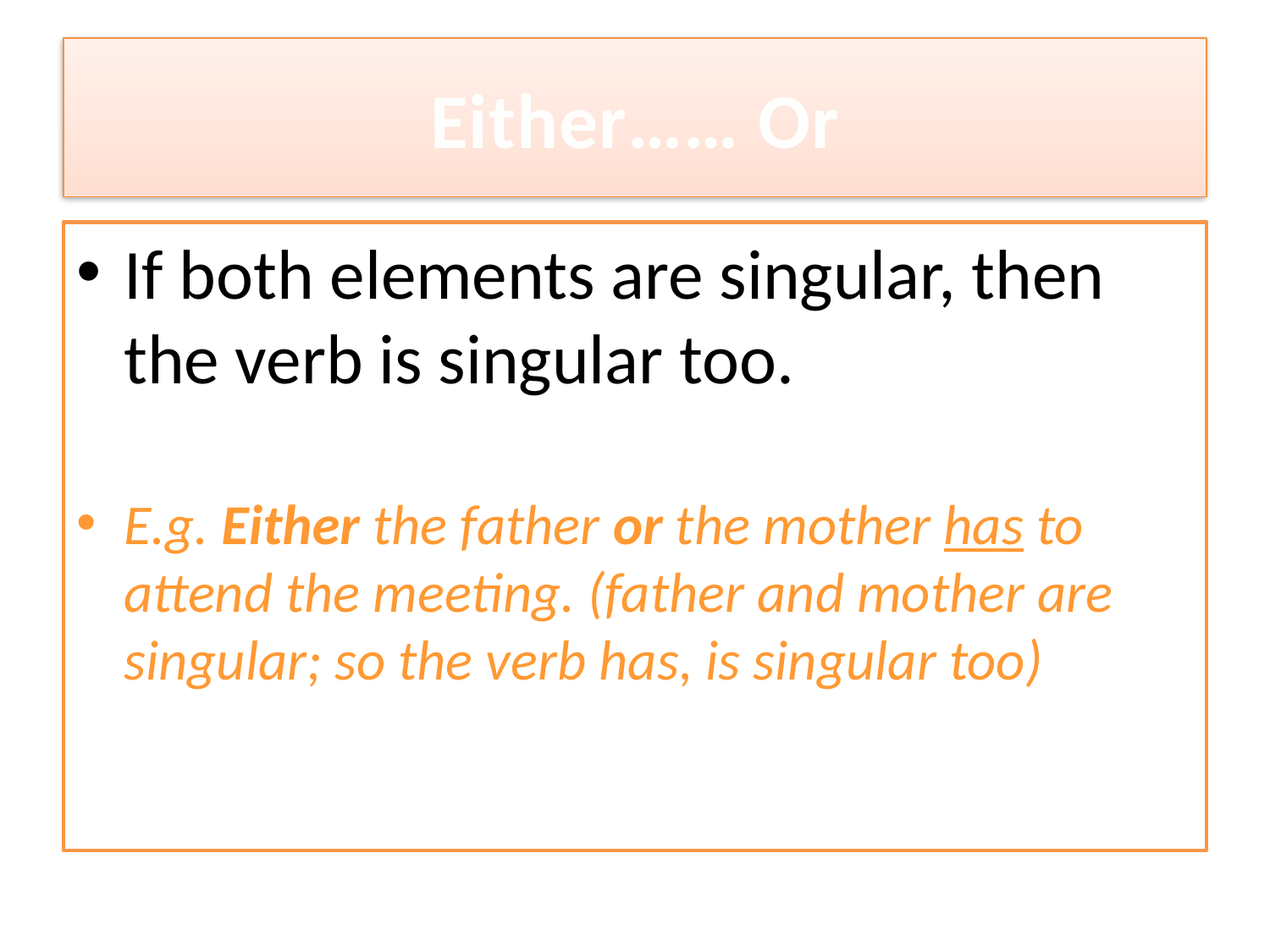

# Either…… Or
If both elements are singular, then the verb is singular too.

E.g. Either the father or the mother has to attend the meeting. (father and mother are singular; so the verb has, is singular too)